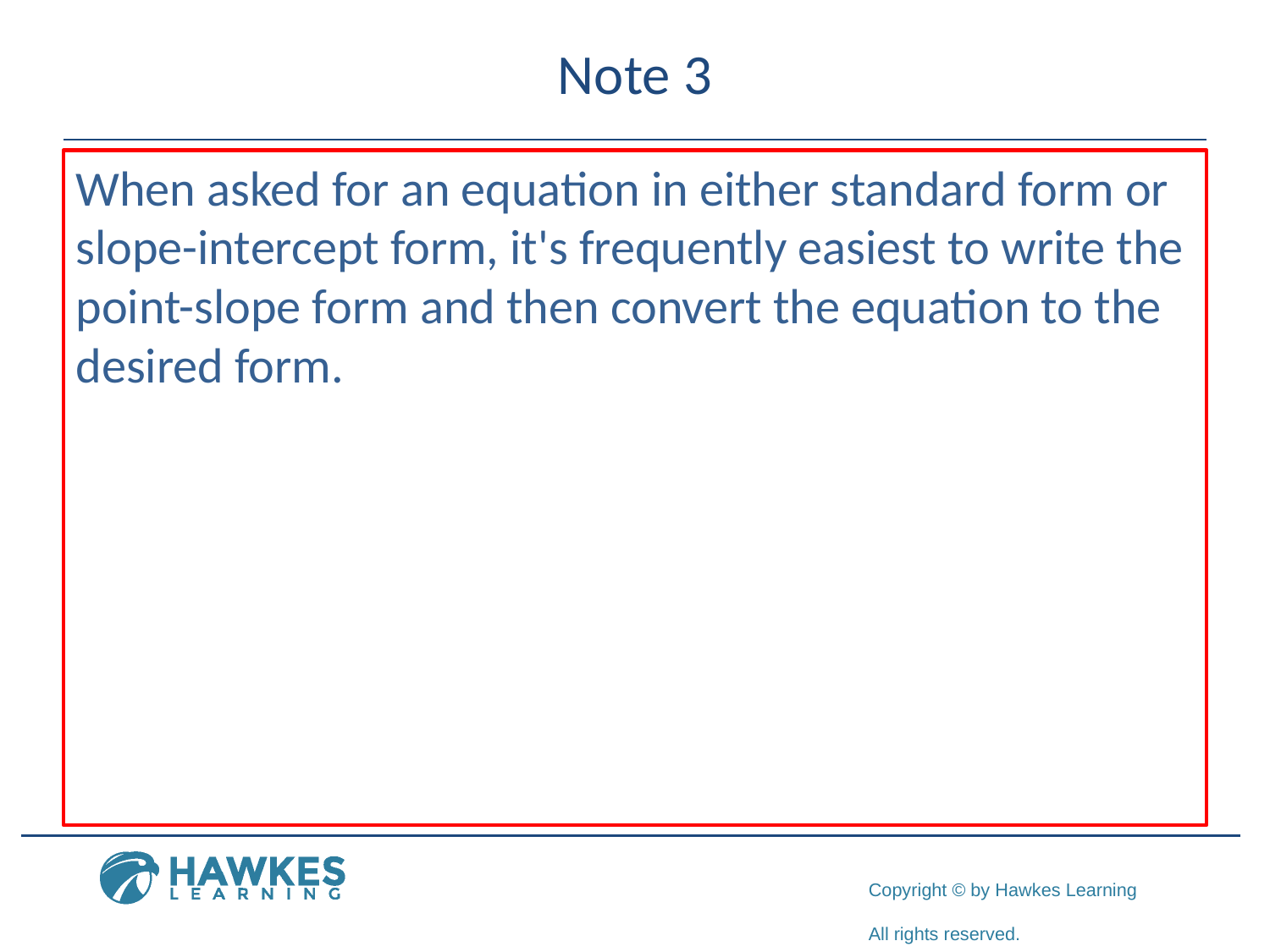

# Note 3
When asked for an equation in either standard form or slope-intercept form, it's frequently easiest to write the point-slope form and then convert the equation to the desired form.